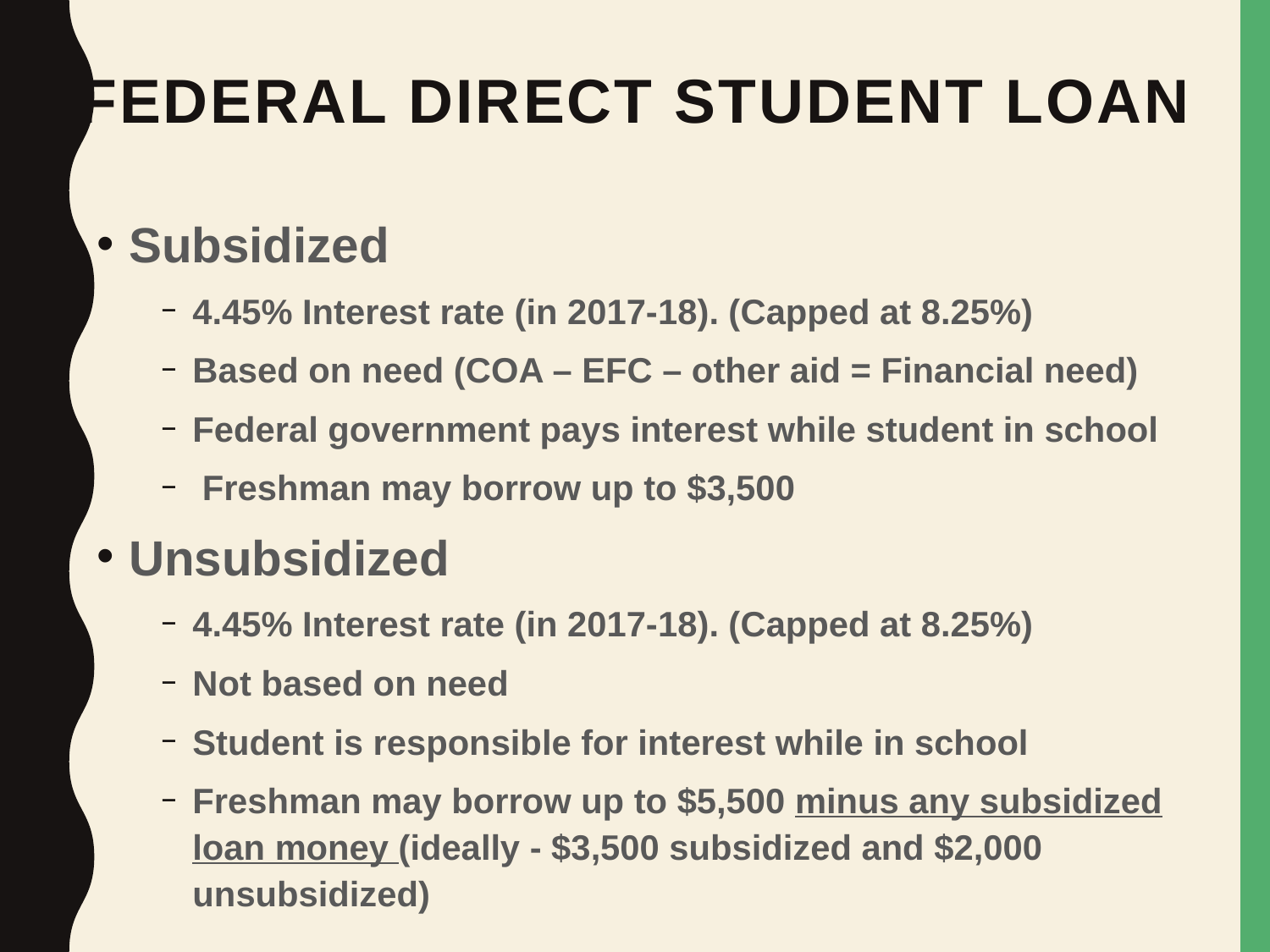

# Federal Direct Student Loan
Subsidized
4.45% Interest rate (in 2017-18). (Capped at 8.25%)
Based on need (COA – EFC – other aid = Financial need)
Federal government pays interest while student in school
 Freshman may borrow up to $3,500
Unsubsidized
4.45% Interest rate (in 2017-18). (Capped at 8.25%)
Not based on need
Student is responsible for interest while in school
Freshman may borrow up to $5,500 minus any subsidized loan money (ideally - $3,500 subsidized and $2,000 unsubsidized)

Repayment begins 6 months after graduation